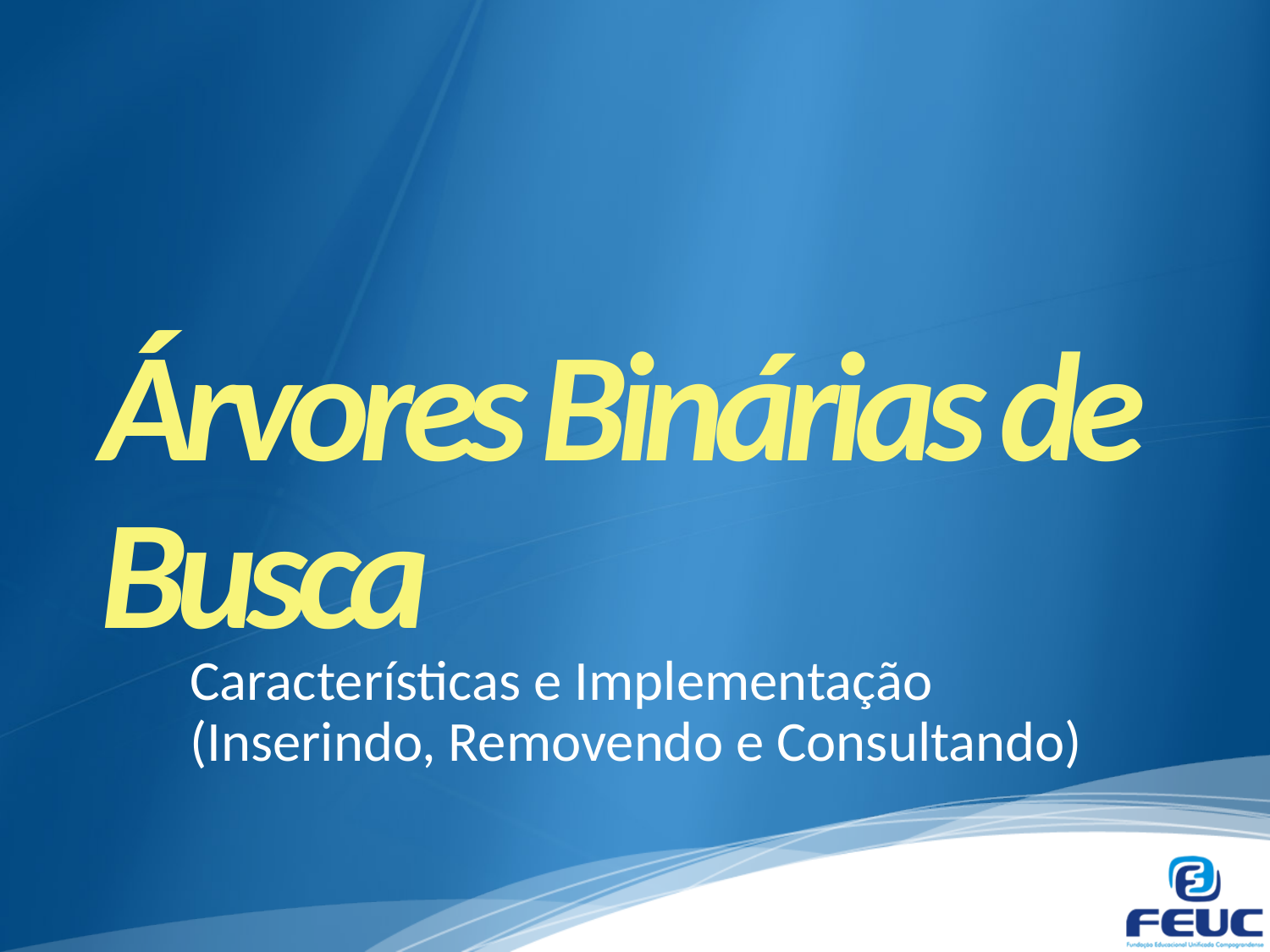

#
Árvores Binárias de Busca
Características e Implementação (Inserindo, Removendo e Consultando)